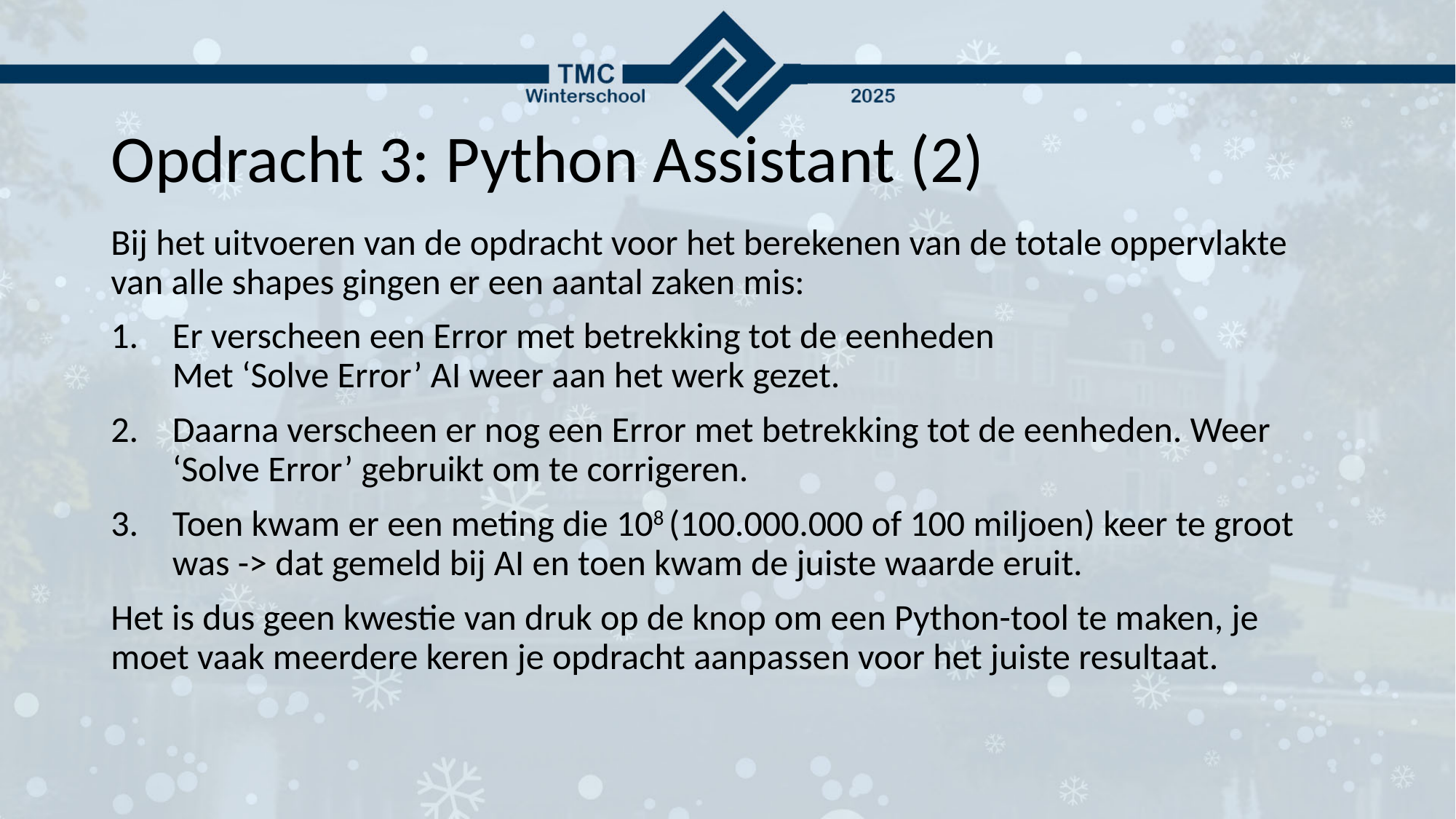

# Opdracht 3: Python Assistant (2)
Bij het uitvoeren van de opdracht voor het berekenen van de totale oppervlakte van alle shapes gingen er een aantal zaken mis:
Er verscheen een Error met betrekking tot de eenheden
Met ‘Solve Error’ AI weer aan het werk gezet.
Daarna verscheen er nog een Error met betrekking tot de eenheden. Weer ‘Solve Error’ gebruikt om te corrigeren.
Toen kwam er een meting die 108 (100.000.000 of 100 miljoen) keer te groot was -> dat gemeld bij AI en toen kwam de juiste waarde eruit.
Het is dus geen kwestie van druk op de knop om een Python-tool te maken, je moet vaak meerdere keren je opdracht aanpassen voor het juiste resultaat.